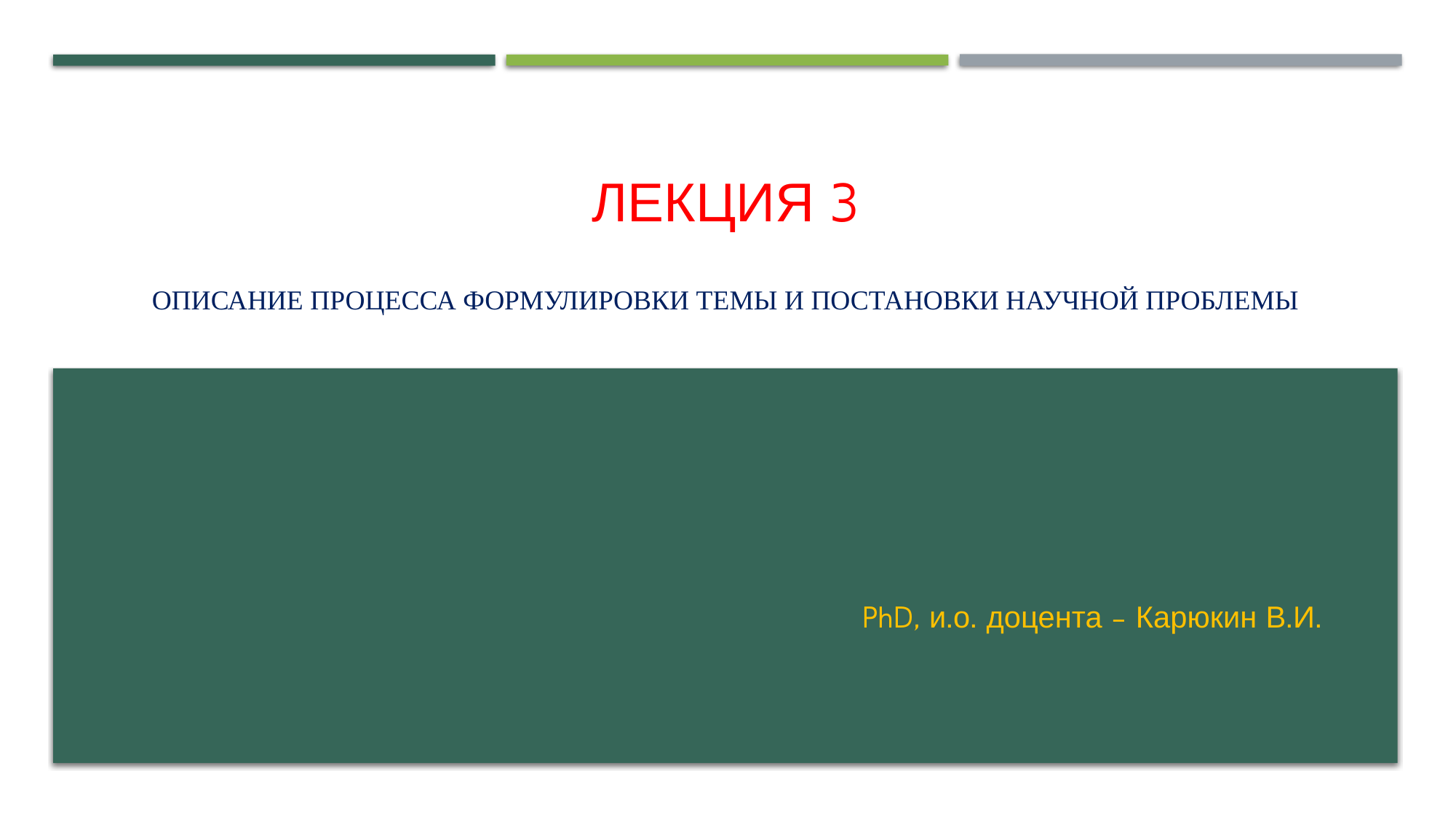

# Лекция 3
Описание процесса формулировки темы и постановки научной проблемы
PhD, и.о. доцента – Карюкин В.И.